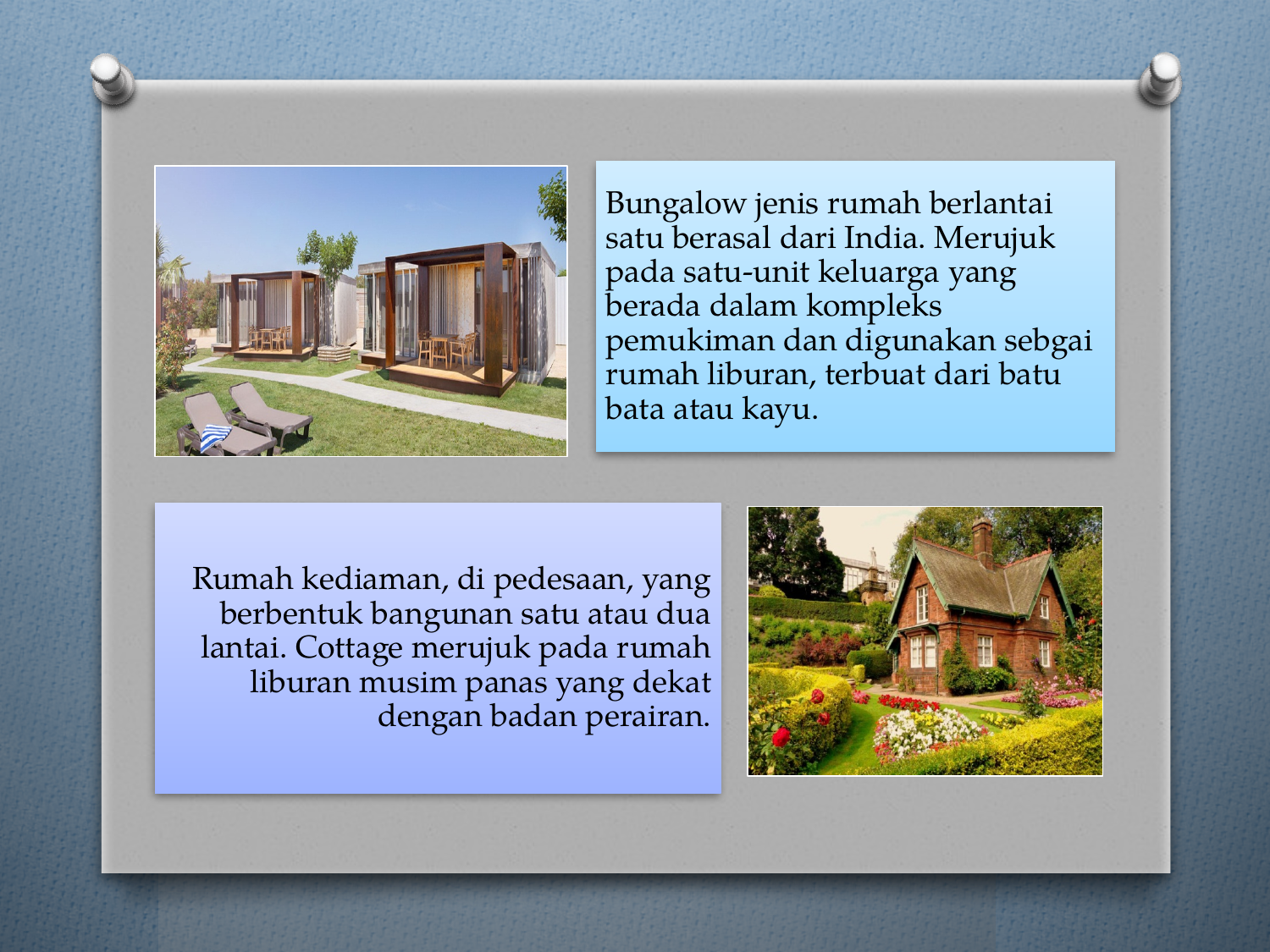

Bungalow jenis rumah berlantai satu berasal dari India. Merujuk pada satu-unit keluarga yang berada dalam kompleks pemukiman dan digunakan sebgai rumah liburan, terbuat dari batu bata atau kayu.
Rumah kediaman, di pedesaan, yang berbentuk bangunan satu atau dua lantai. Cottage merujuk pada rumah liburan musim panas yang dekat dengan badan perairan.